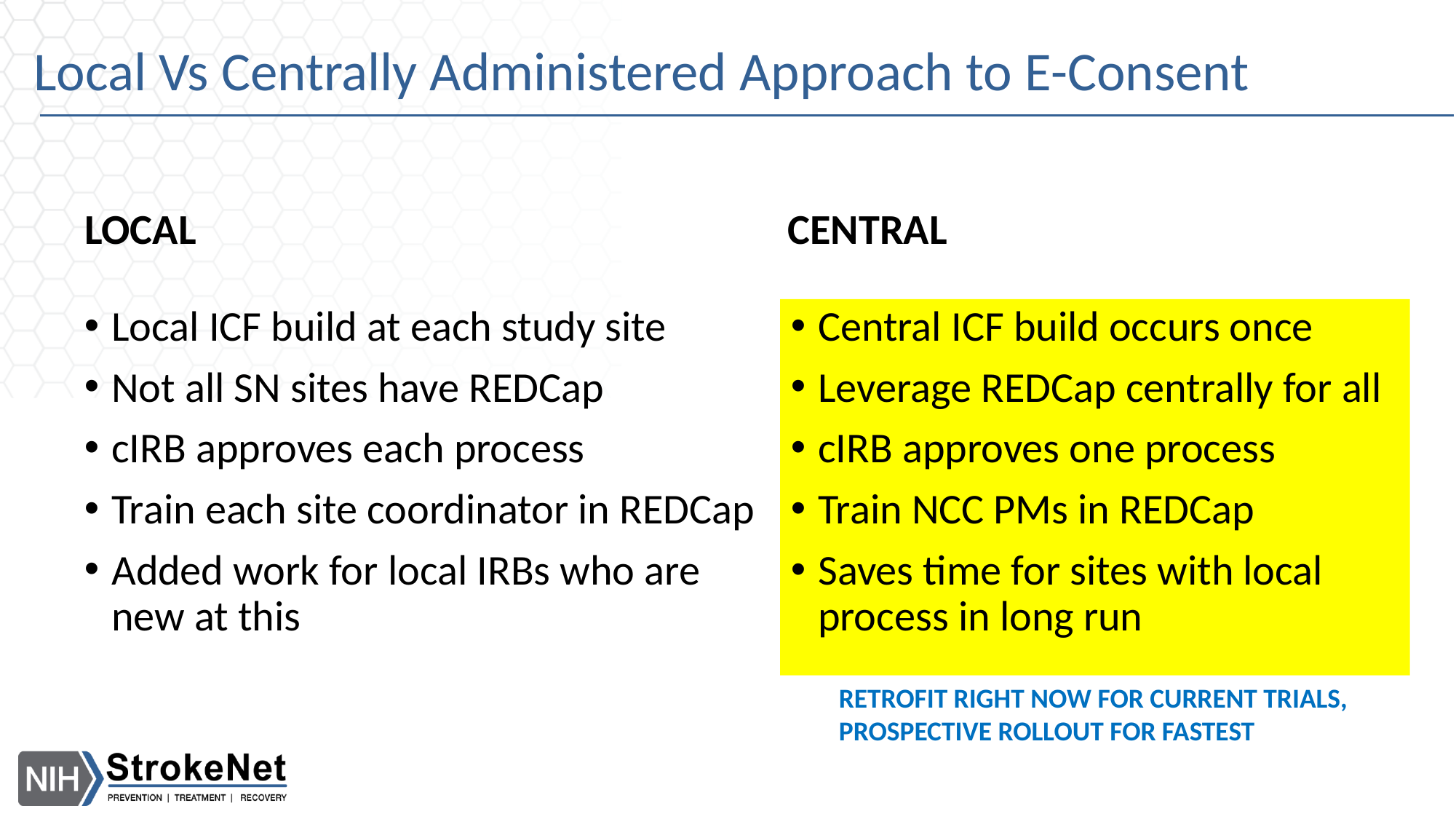

# Local Vs Centrally Administered Approach to E-Consent
LOCAL
CENTRAL
Local ICF build at each study site
Not all SN sites have REDCap
cIRB approves each process
Train each site coordinator in REDCap
Added work for local IRBs who are new at this
Central ICF build occurs once
Leverage REDCap centrally for all
cIRB approves one process
Train NCC PMs in REDCap
Saves time for sites with local process in long run
RETROFIT RIGHT NOW FOR CURRENT TRIALS,
PROSPECTIVE ROLLOUT FOR FASTEST